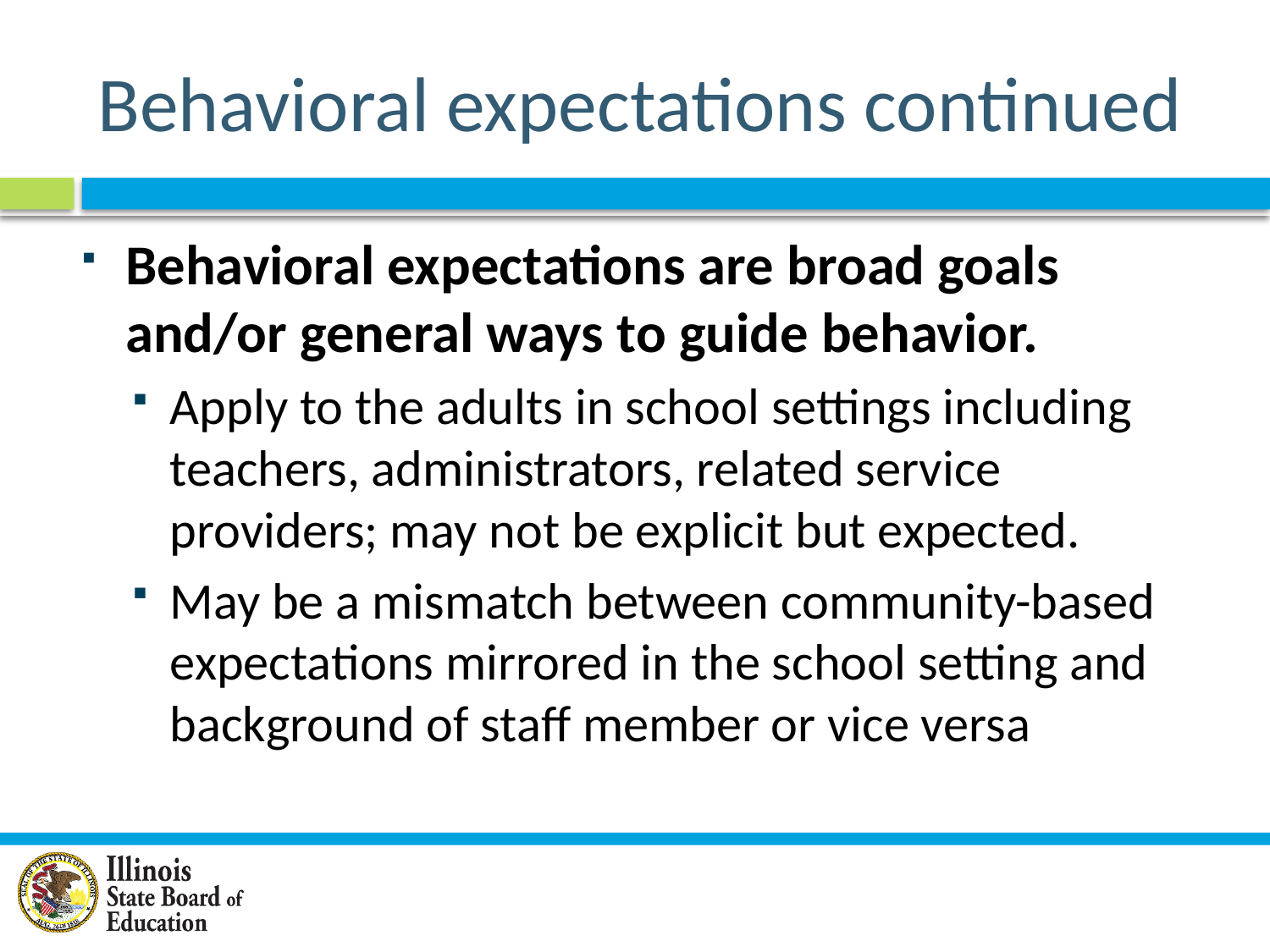

# Behavioral expectations continued
Behavioral expectations are broad goals and/or general ways to guide behavior.
Apply to the adults in school settings including teachers, administrators, related service providers; may not be explicit but expected.
May be a mismatch between community-based expectations mirrored in the school setting and background of staff member or vice versa